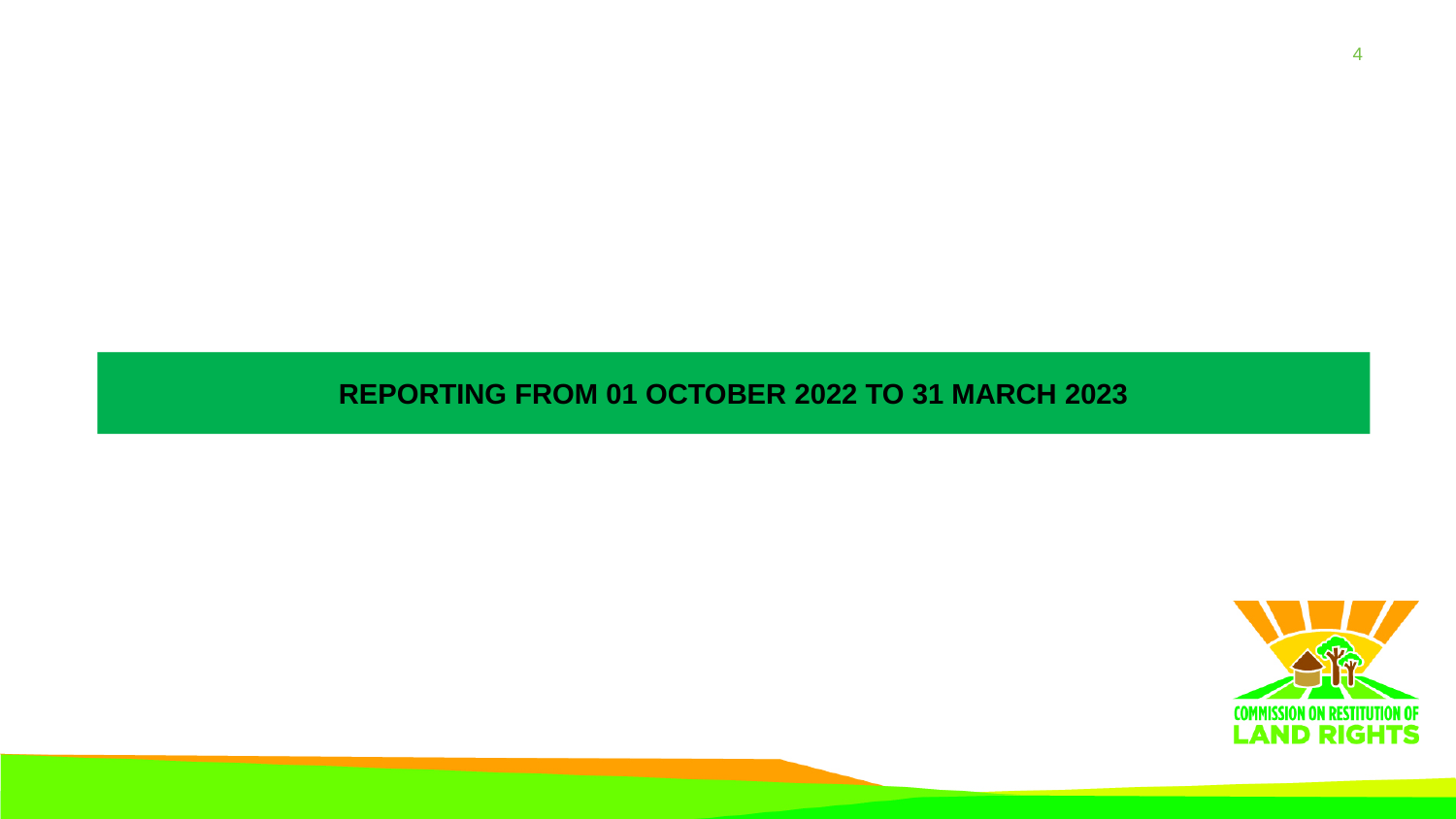

# Reporting from 01 October 2022 to 31 march 2023